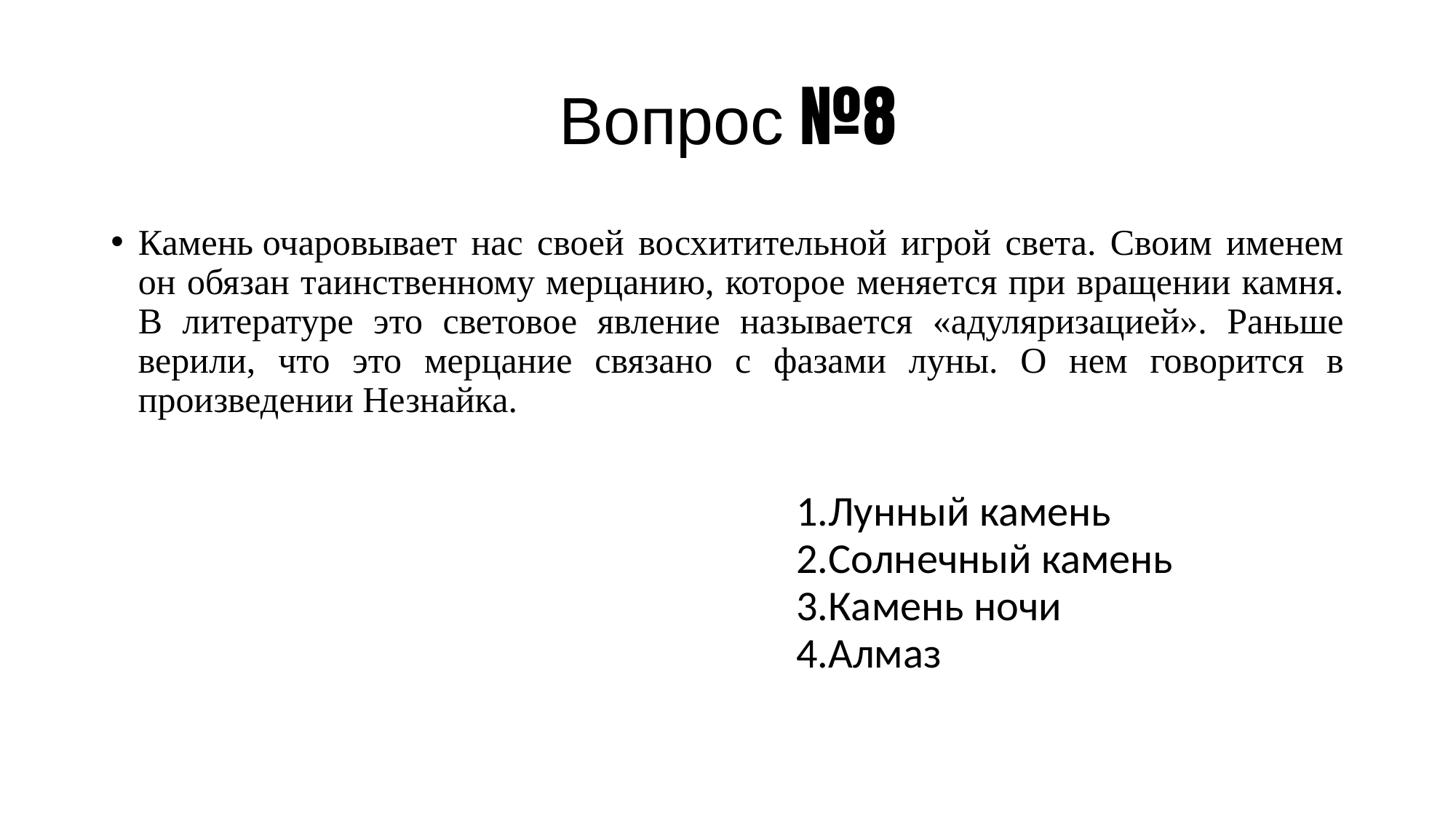

# Вопрос №8
Камень очаровывает нас своей восхитительной игрой света. Своим именем он обязан таинственному мерцанию, которое меняется при вращении камня. В литературе это световое явление называется «адуляризацией». Раньше верили, что это мерцание связано с фазами луны. О нем говорится в произведении Незнайка.
1.Лунный камень
2.Солнечный камень
3.Камень ночи
4.Алмаз